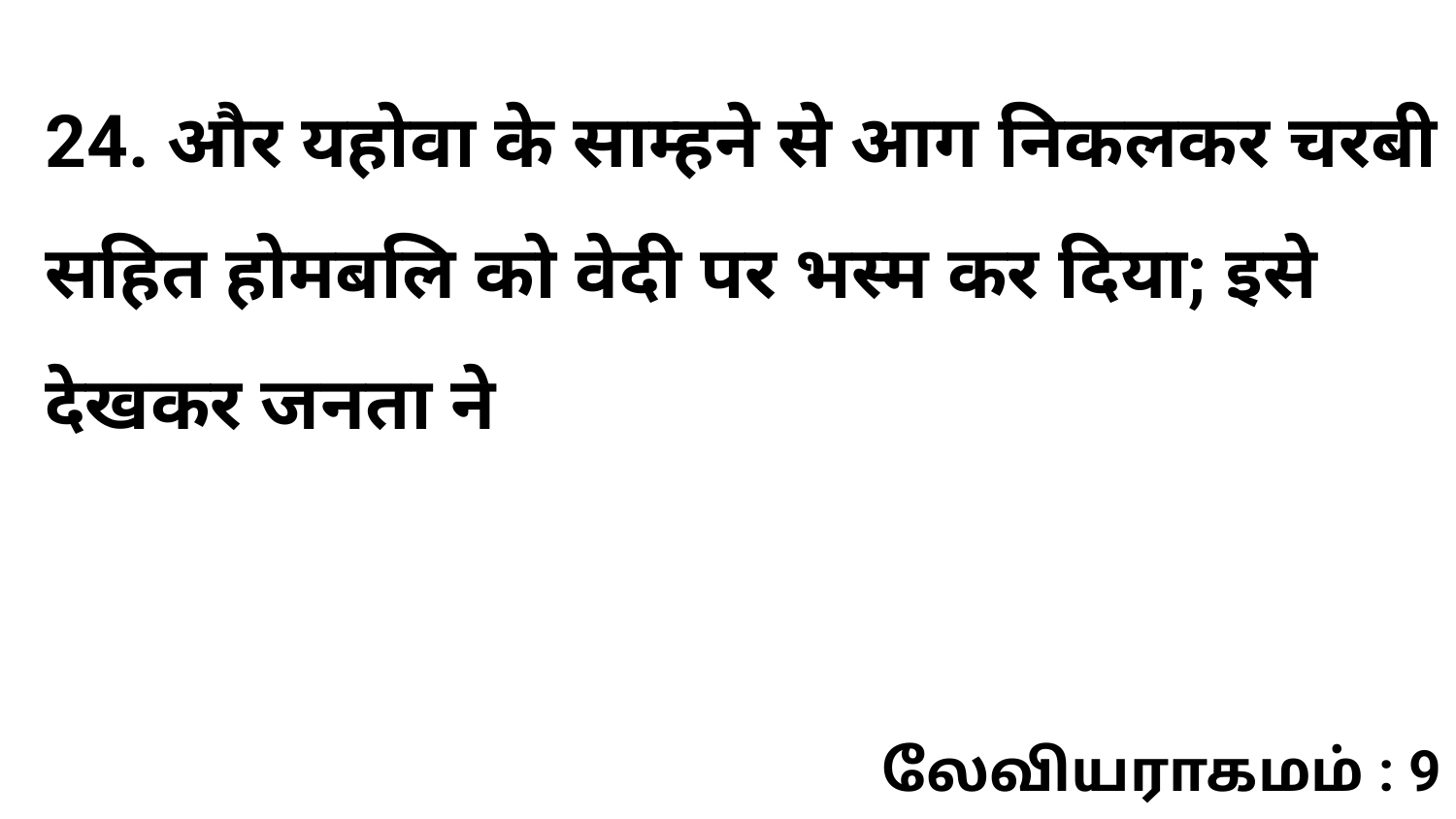

24. और यहोवा के साम्हने से आग निकलकर चरबी सहित होमबलि को वेदी पर भस्म कर दिया; इसे देखकर जनता ने
லேவியராகமம் : 9